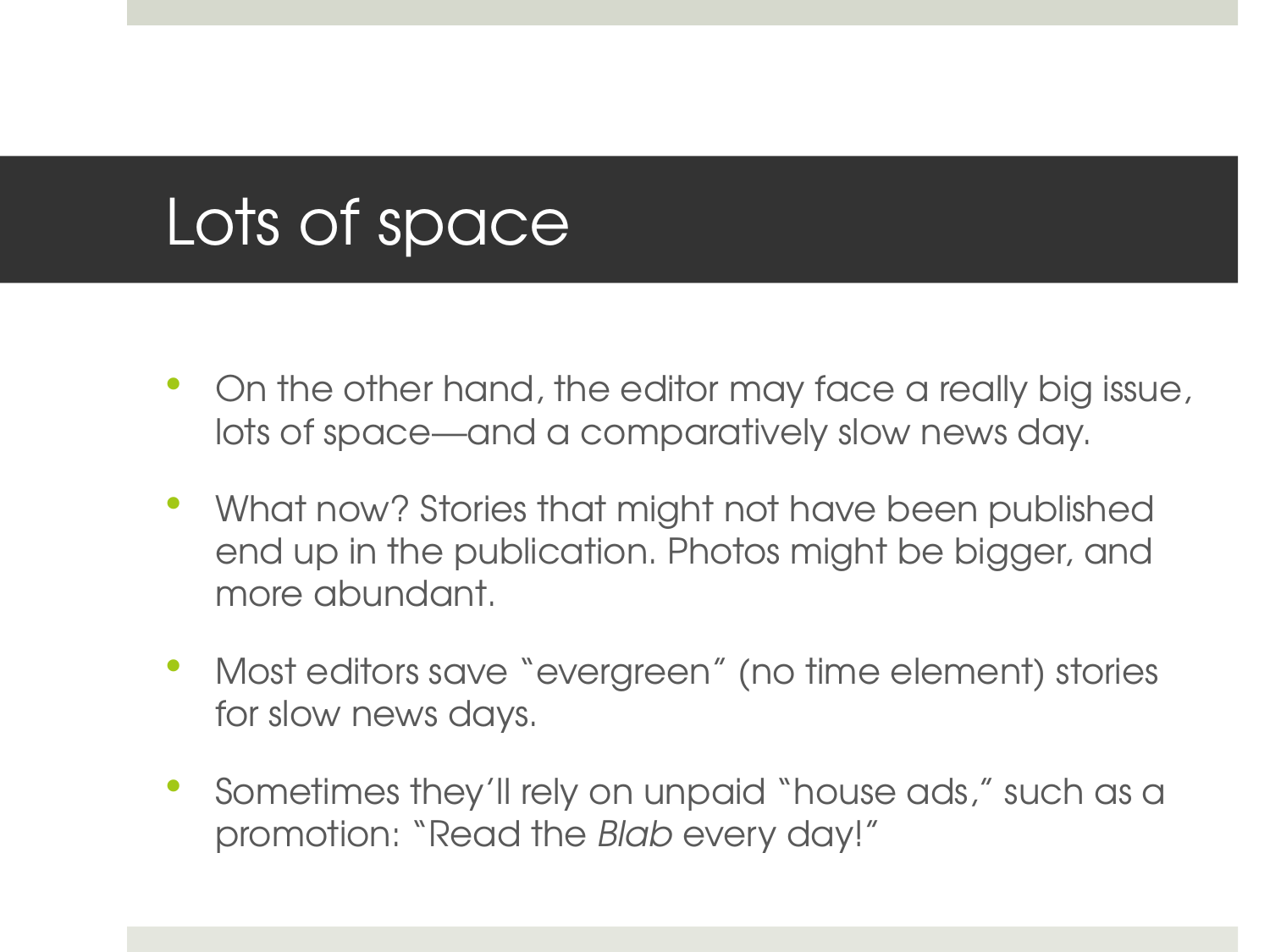

# Lots of space
On the other hand, the editor may face a really big issue, lots of space—and a comparatively slow news day.
What now? Stories that might not have been published end up in the publication. Photos might be bigger, and more abundant.
Most editors save “evergreen” (no time element) stories for slow news days.
Sometimes they’ll rely on unpaid “house ads,” such as a promotion: “Read the Blab every day!”